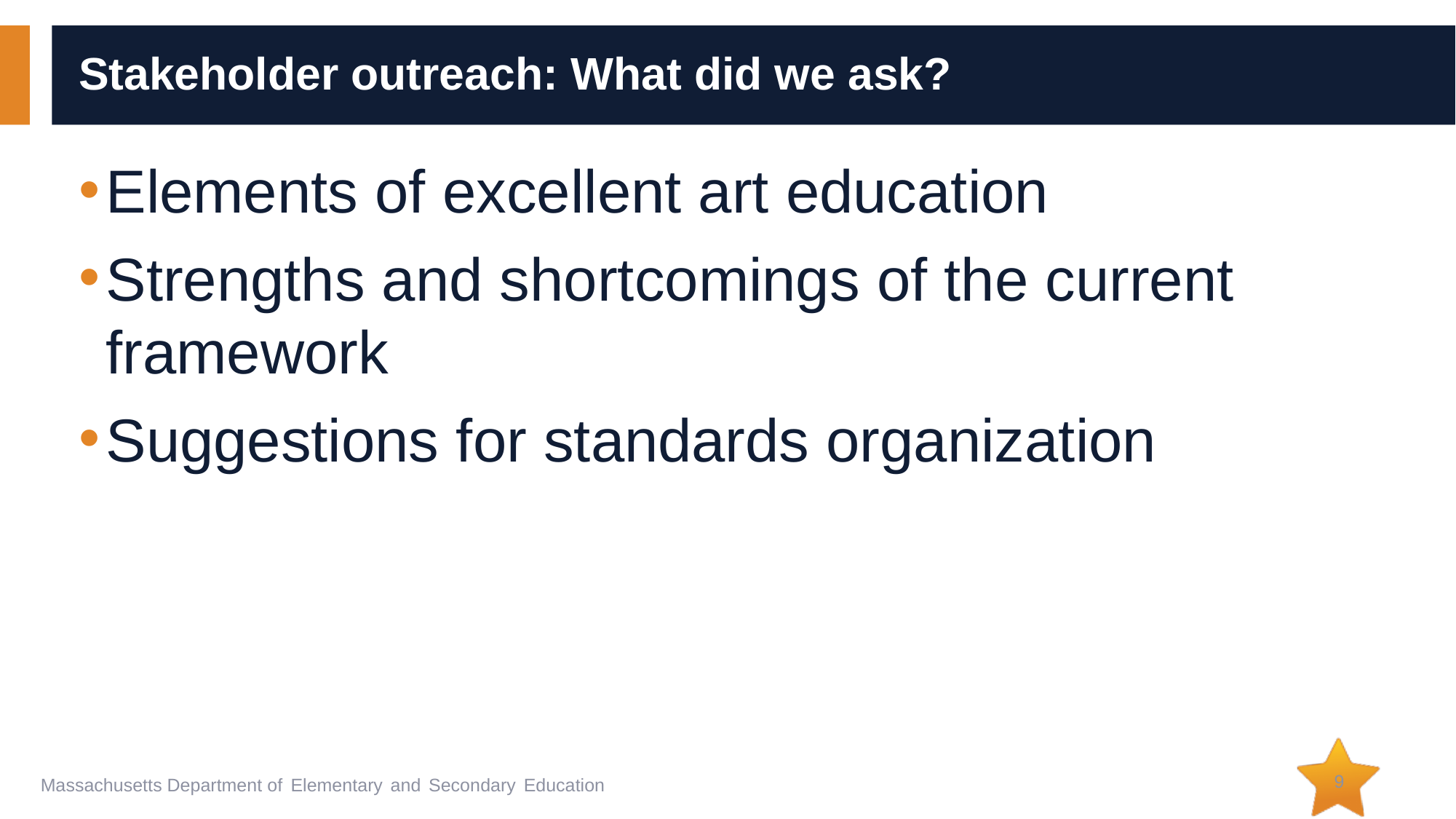

# Stakeholder outreach: What did we ask?
Elements of excellent art education
Strengths and shortcomings of the current framework
Suggestions for standards organization

9